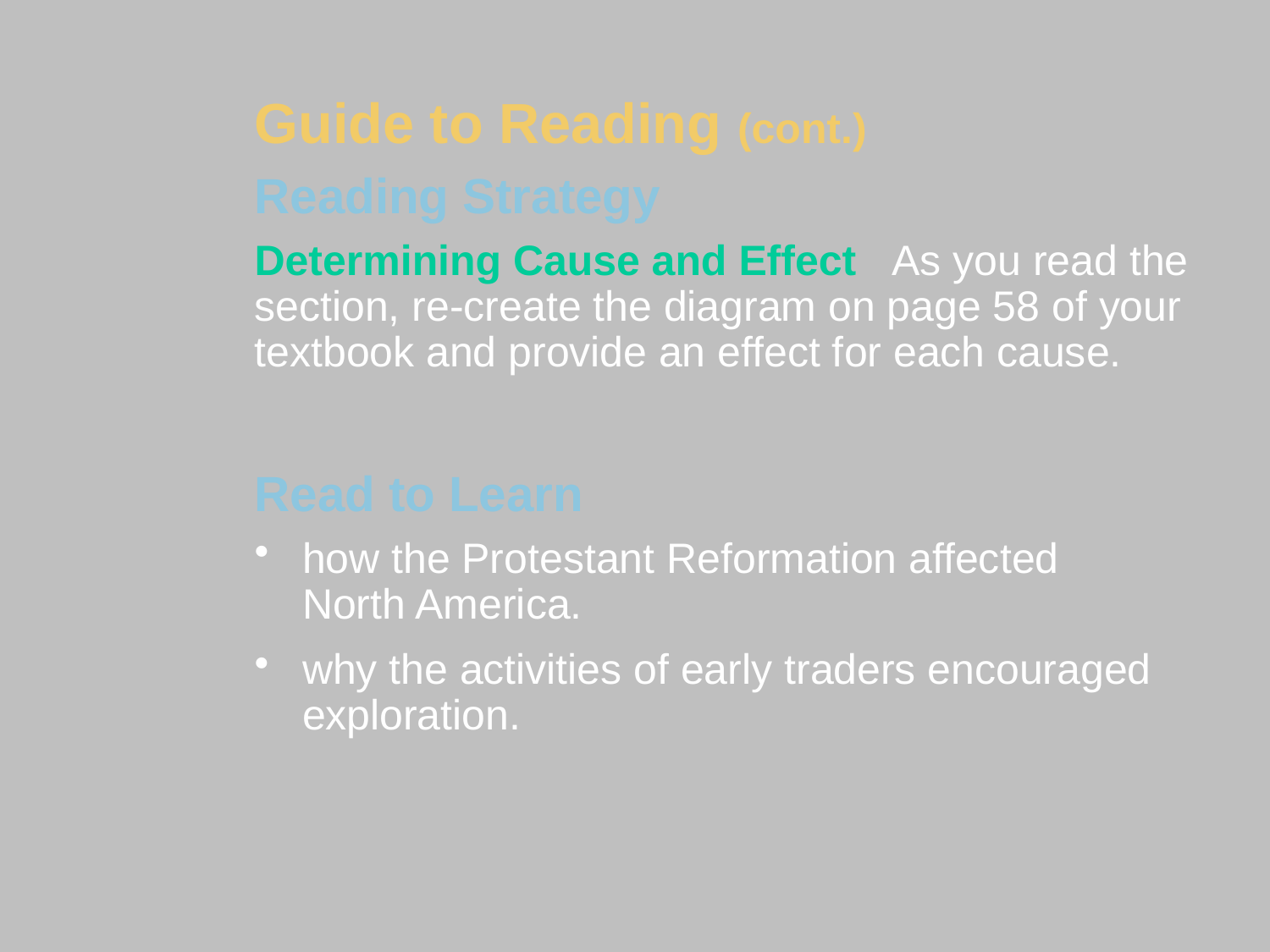

Guide to Reading (cont.)
Reading Strategy
Determining Cause and Effect   As you read the section, re-create the diagram on page 58 of your textbook and provide an effect for each cause.
Read to Learn
how the Protestant Reformation affected
North America.
why the activities of early traders encouraged exploration.